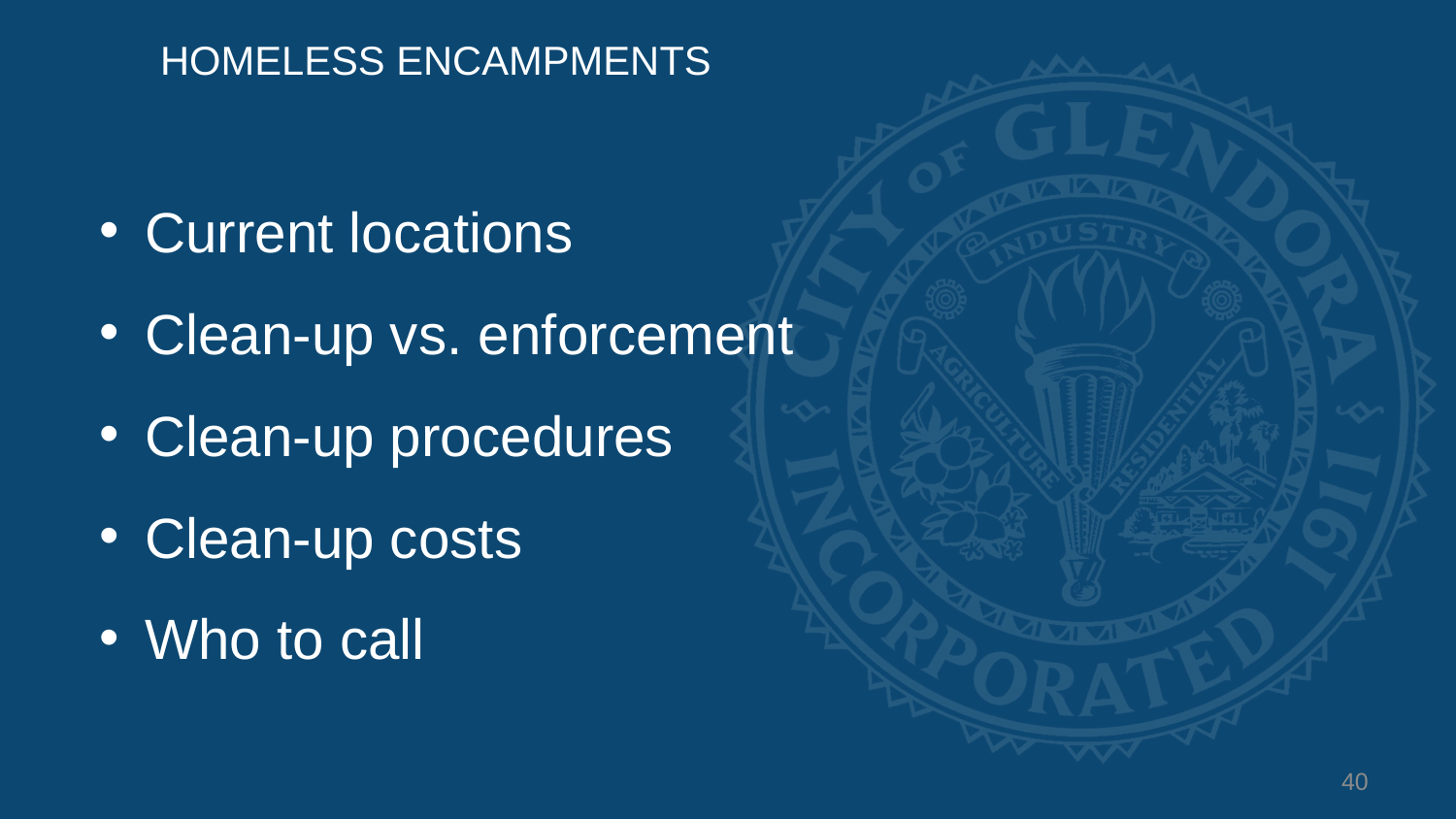

HOMELESS ENCAMPMENTS
Current locations
Clean-up vs. enforcement
Clean-up procedures
Clean-up costs
Who to call

40